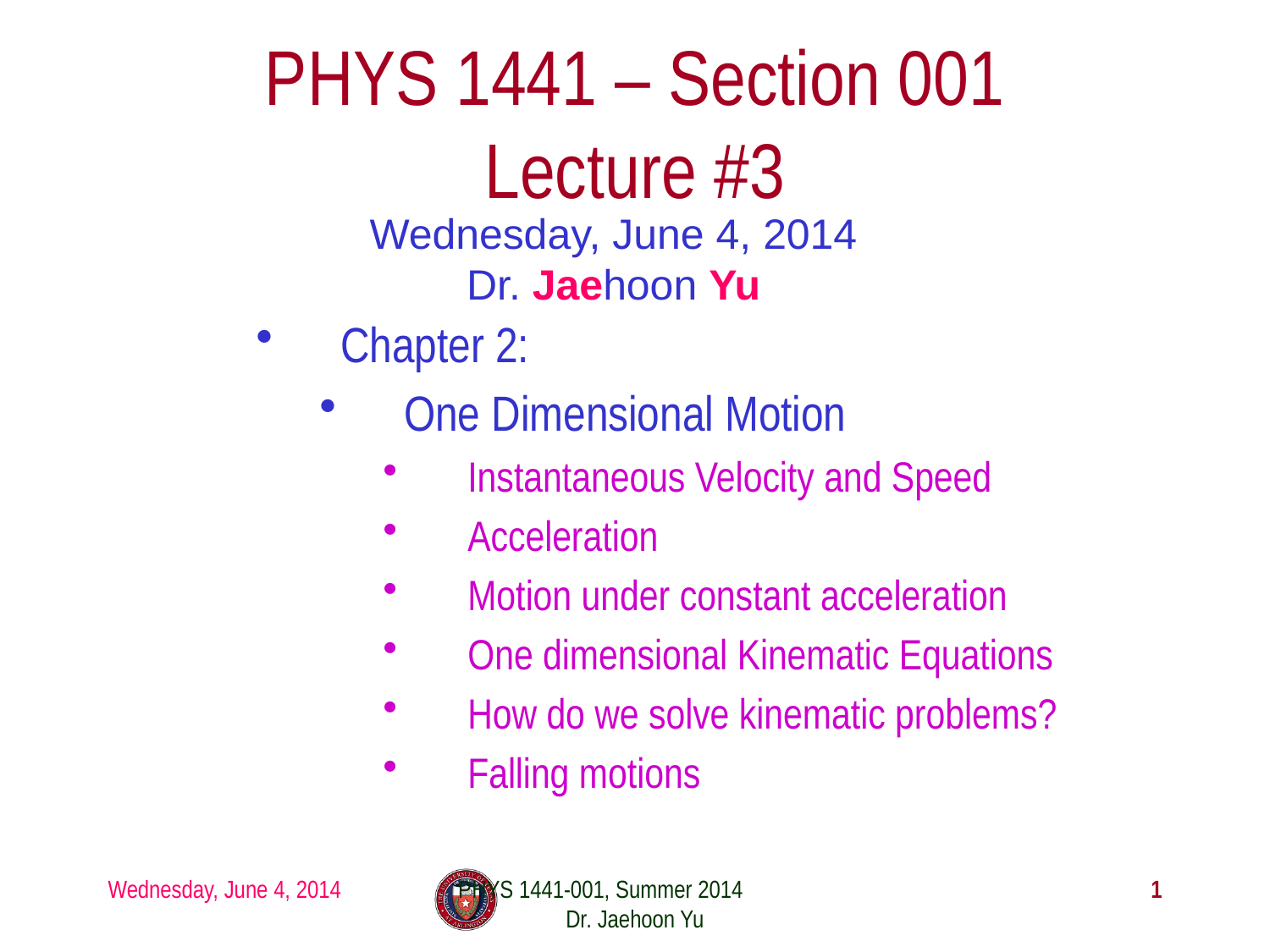

# PHYS 1441 – Section 001 Lecture #3
Wednesday, June 4, 2014
Dr. Jaehoon Yu
Chapter 2:
One Dimensional Motion
Instantaneous Velocity and Speed
Acceleration
Motion under constant acceleration
One dimensional Kinematic Equations
How do we solve kinematic problems?
Falling motions

Wednesday, June 4, 2014
PHYS 1441-001, Summer 2014             Dr. Jaehoon Yu
1